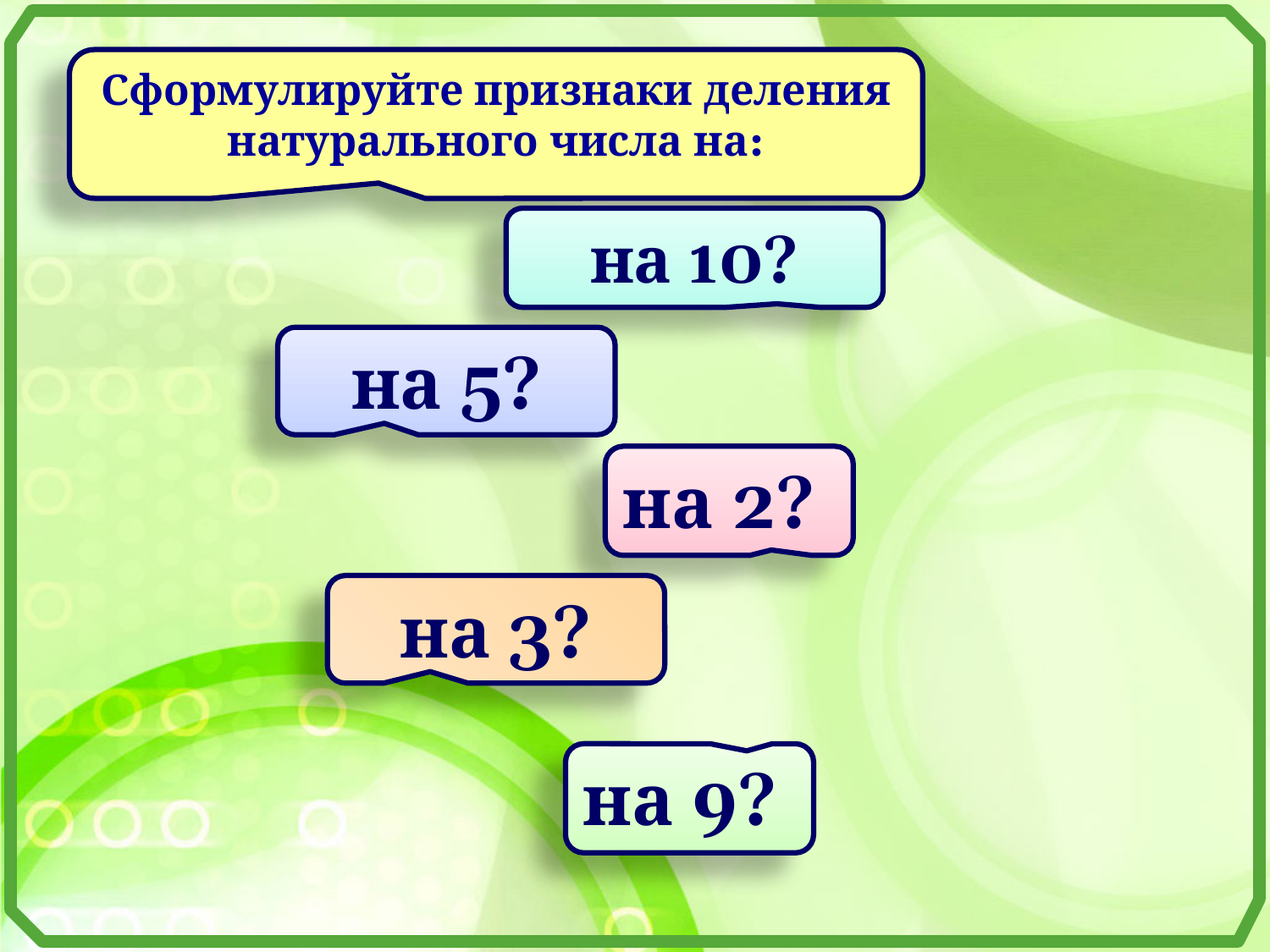

Сформулируйте признаки деления натурального числа на:
на 10?
на 5?
на 2?
на 3?
на 9?